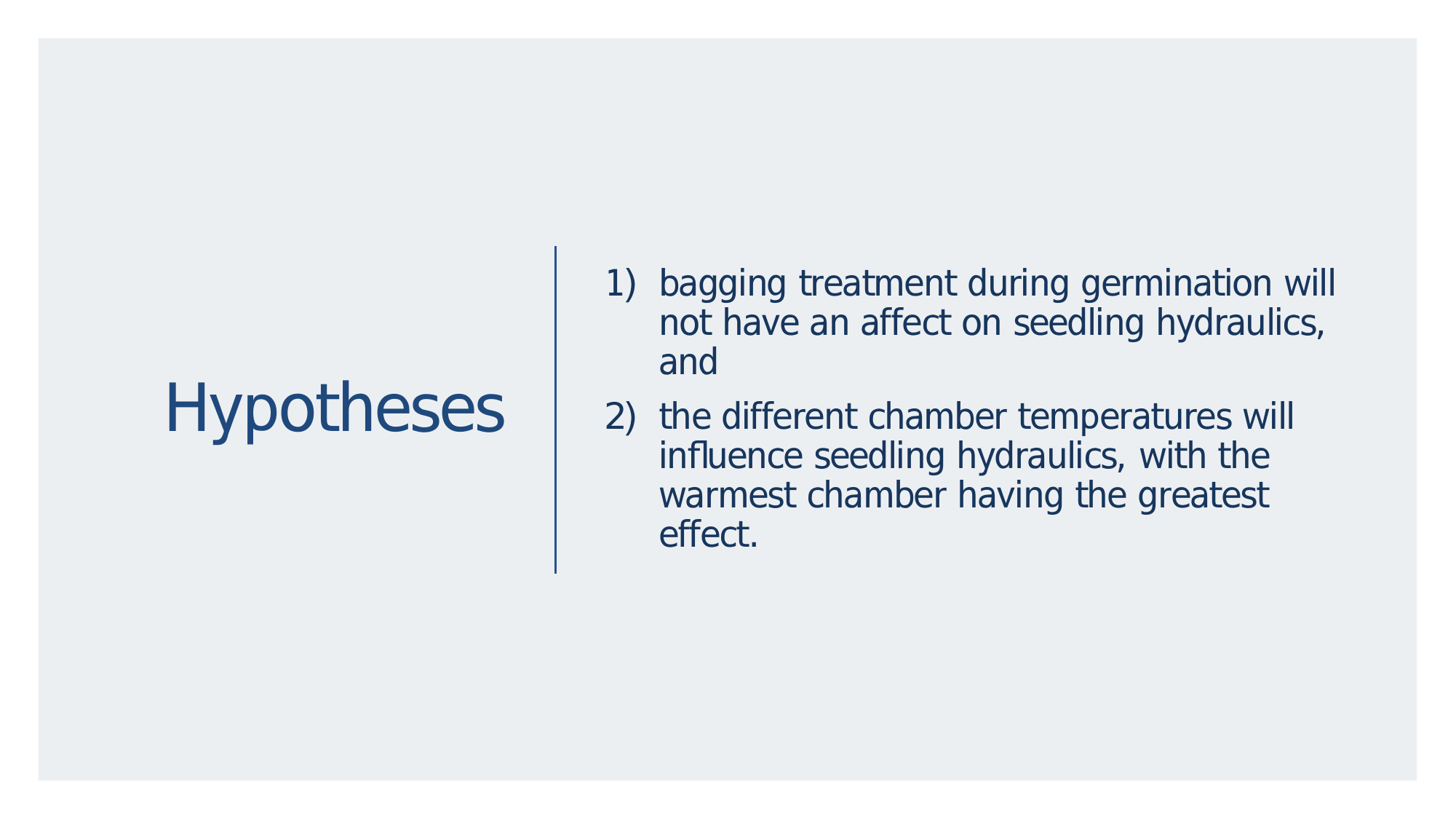

# Hypotheses
bagging treatment during germination will not have an affect on seedling hydraulics, and
the different chamber temperatures will influence seedling hydraulics, with the warmest chamber having the greatest effect.